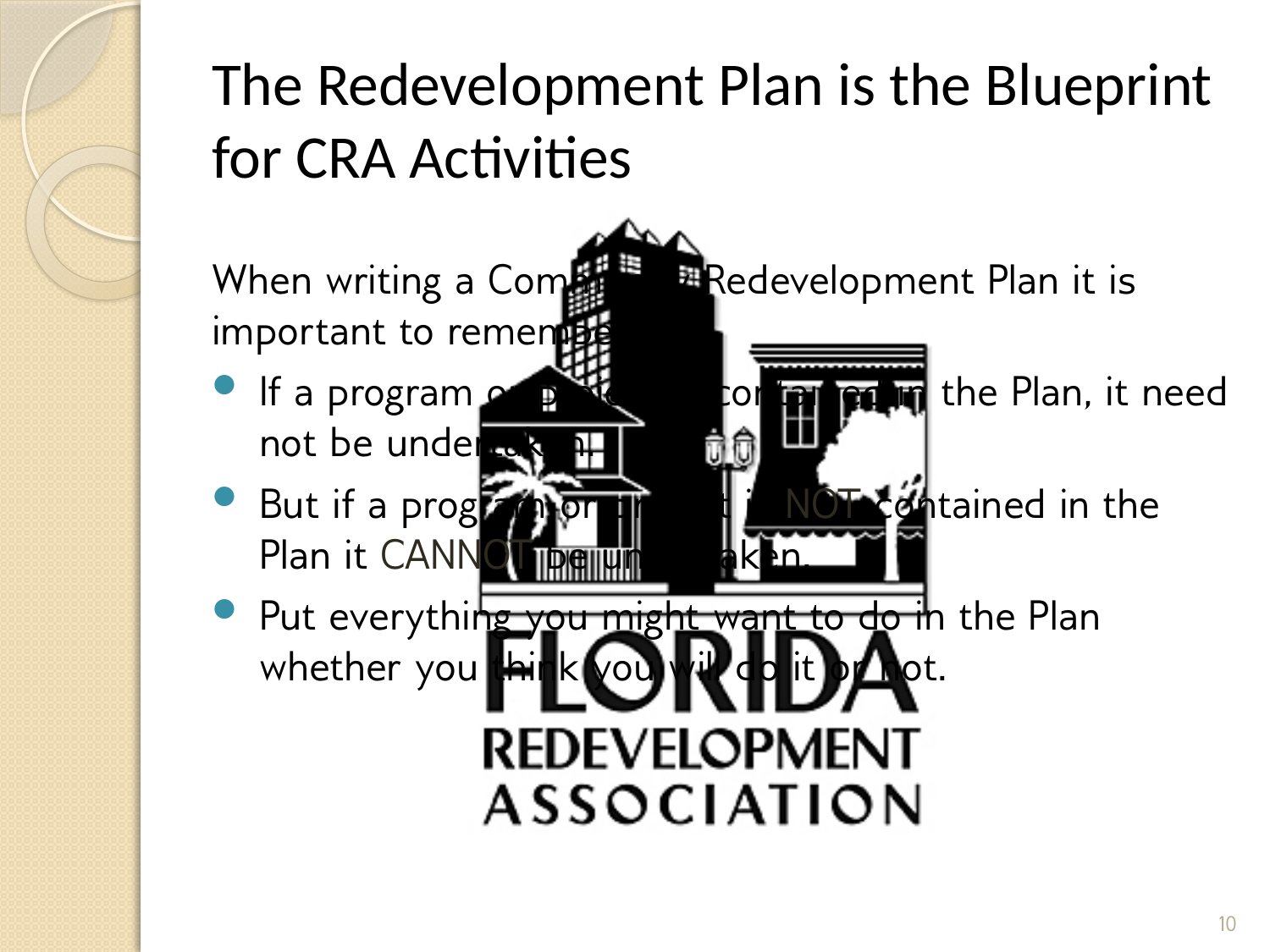

# The Redevelopment Plan is the Blueprint for CRA Activities
When writing a Community Redevelopment Plan it is important to remember:
If a program or project is contained in the Plan, it need not be undertaken.
But if a program or project is NOT contained in the Plan it CANNOT be undertaken.
Put everything you might want to do in the Plan whether you think you will do it or not.

10